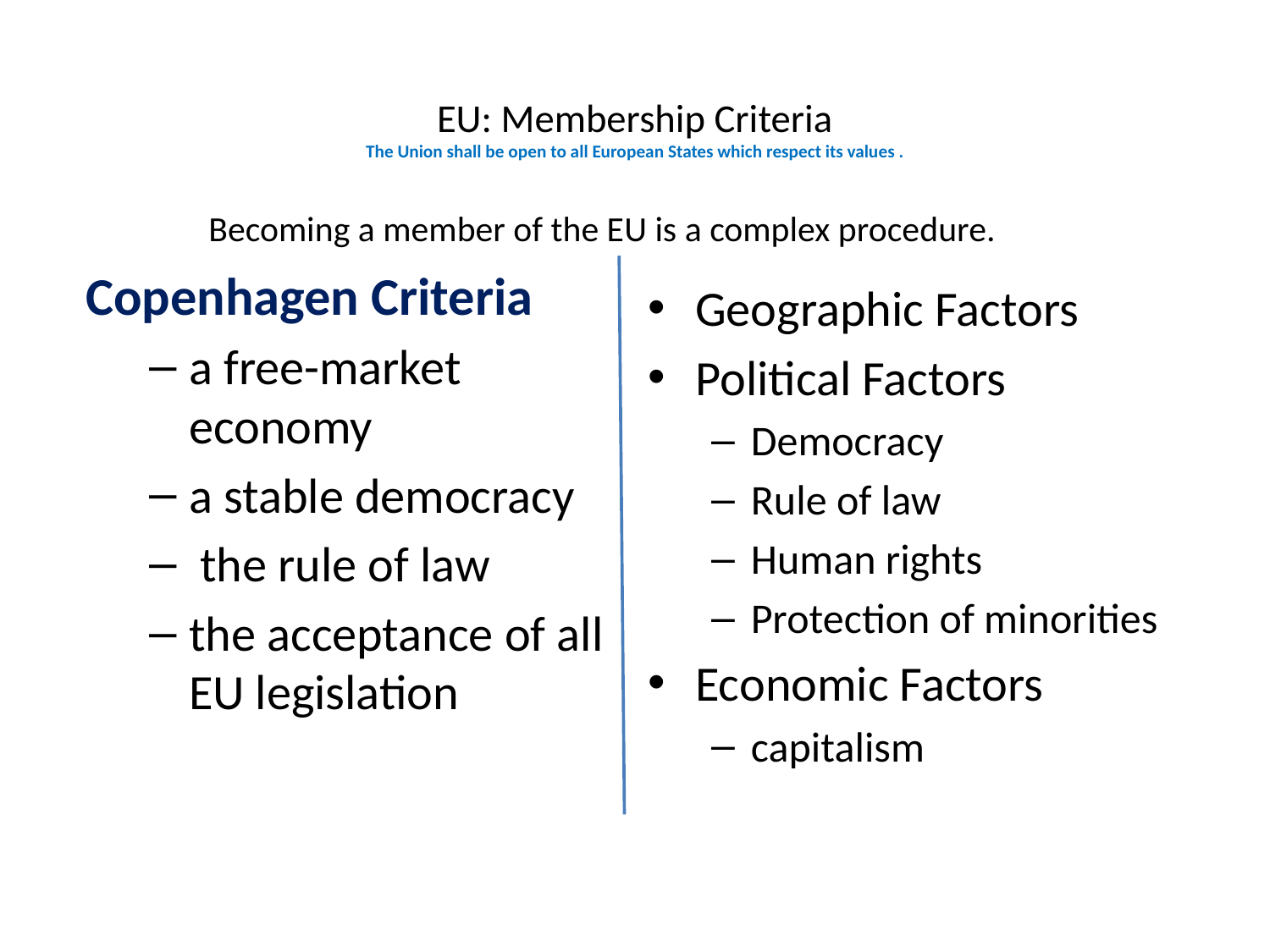

# EU: Membership Criteria The Union shall be open to all European States which respect its values .
Becoming a member of the EU is a complex procedure.
Copenhagen Criteria
a free-market economy
a stable democracy
 the rule of law
the acceptance of all EU legislation
Geographic Factors
Political Factors
Democracy
Rule of law
Human rights
Protection of minorities
Economic Factors
capitalism